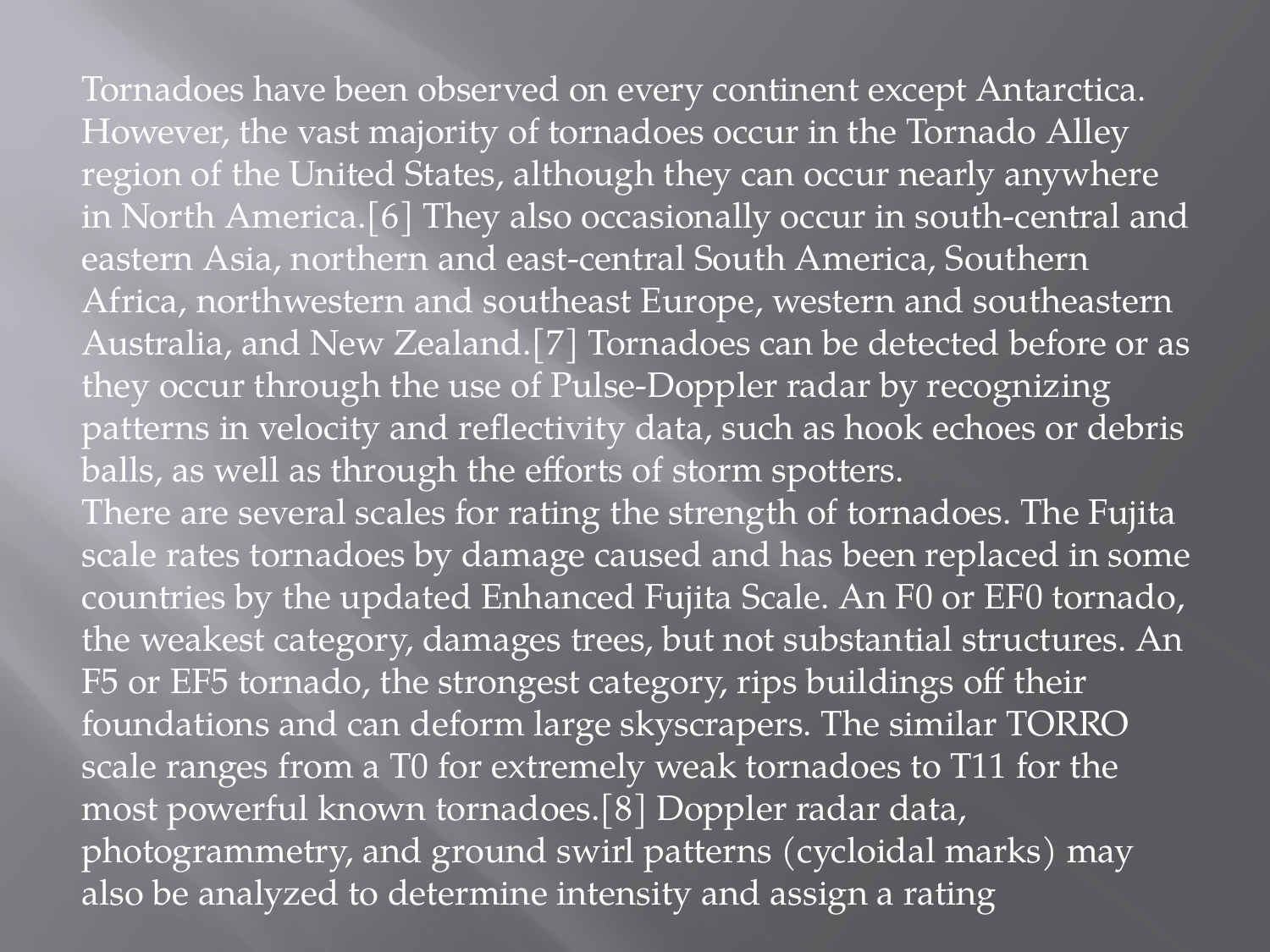

Tornadoes have been observed on every continent except Antarctica. However, the vast majority of tornadoes occur in the Tornado Alley region of the United States, although they can occur nearly anywhere in North America.[6] They also occasionally occur in south-central and eastern Asia, northern and east-central South America, Southern Africa, northwestern and southeast Europe, western and southeastern Australia, and New Zealand.[7] Tornadoes can be detected before or as they occur through the use of Pulse-Doppler radar by recognizing patterns in velocity and reflectivity data, such as hook echoes or debris balls, as well as through the efforts of storm spotters.
There are several scales for rating the strength of tornadoes. The Fujita scale rates tornadoes by damage caused and has been replaced in some countries by the updated Enhanced Fujita Scale. An F0 or EF0 tornado, the weakest category, damages trees, but not substantial structures. An F5 or EF5 tornado, the strongest category, rips buildings off their foundations and can deform large skyscrapers. The similar TORRO scale ranges from a T0 for extremely weak tornadoes to T11 for the most powerful known tornadoes.[8] Doppler radar data, photogrammetry, and ground swirl patterns (cycloidal marks) may also be analyzed to determine intensity and assign a rating